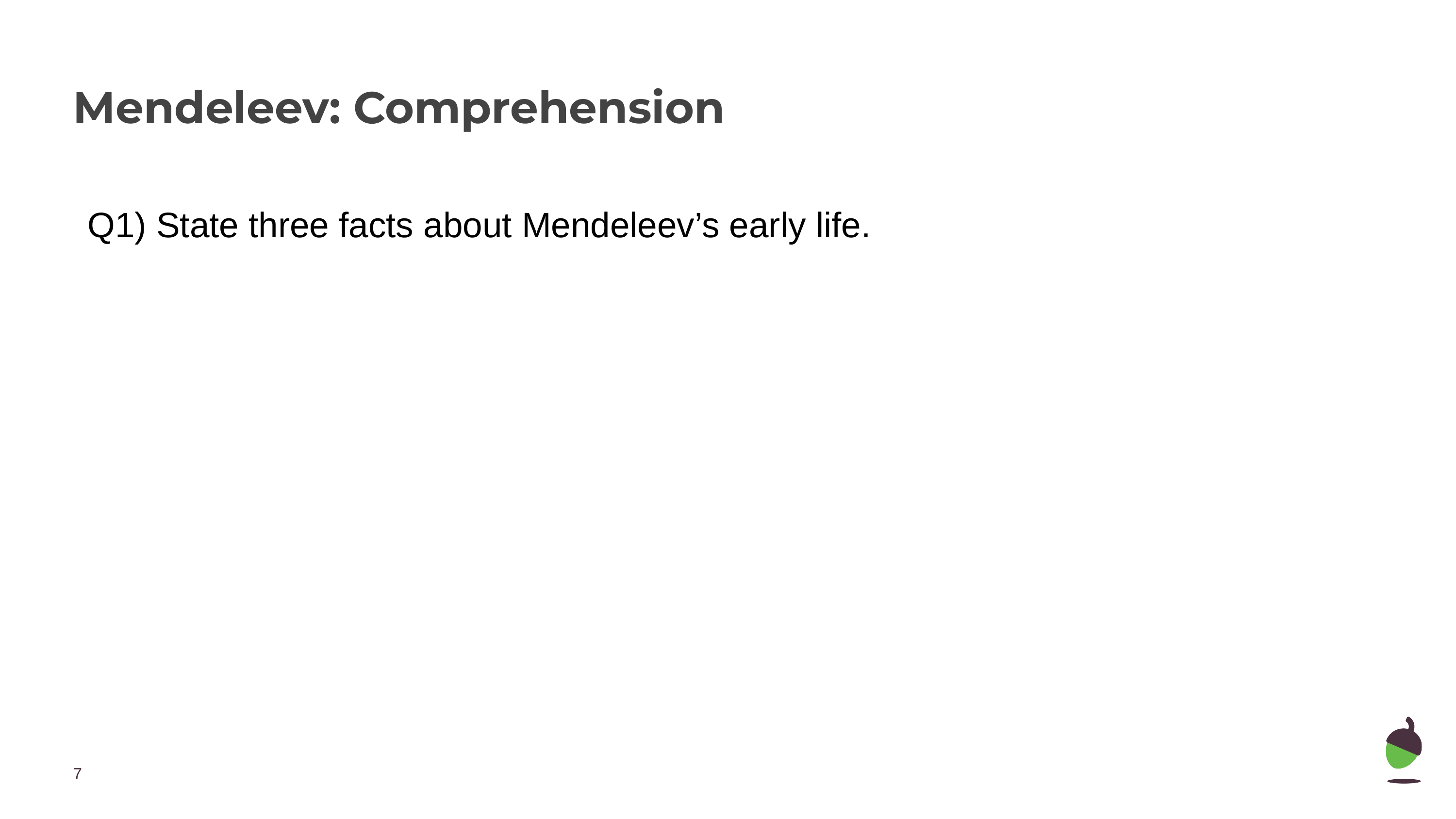

# Mendeleev: Comprehension
Q1) State three facts about Mendeleev’s early life.
7